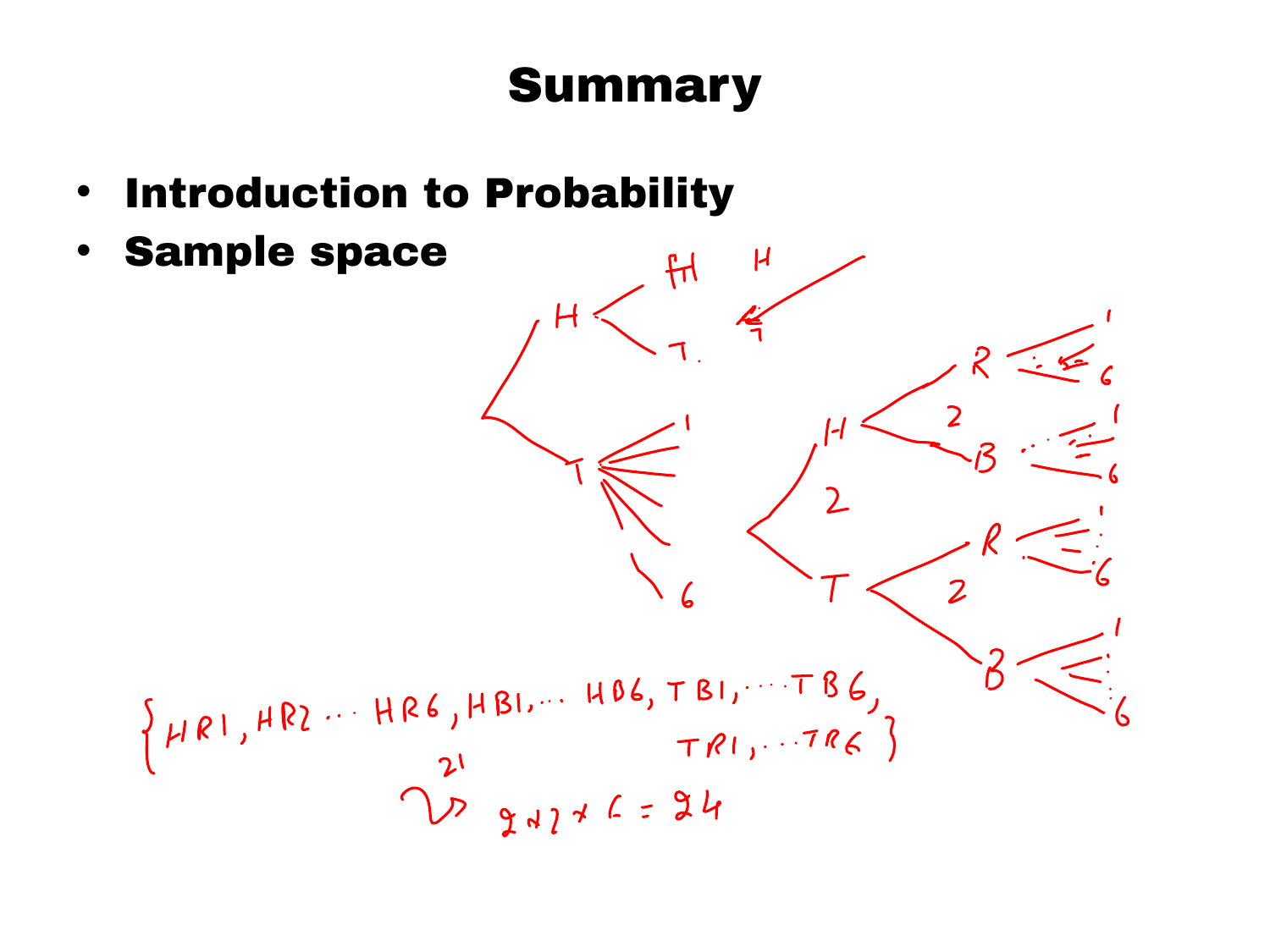

# Summary
Introduction to Probability
Sample space